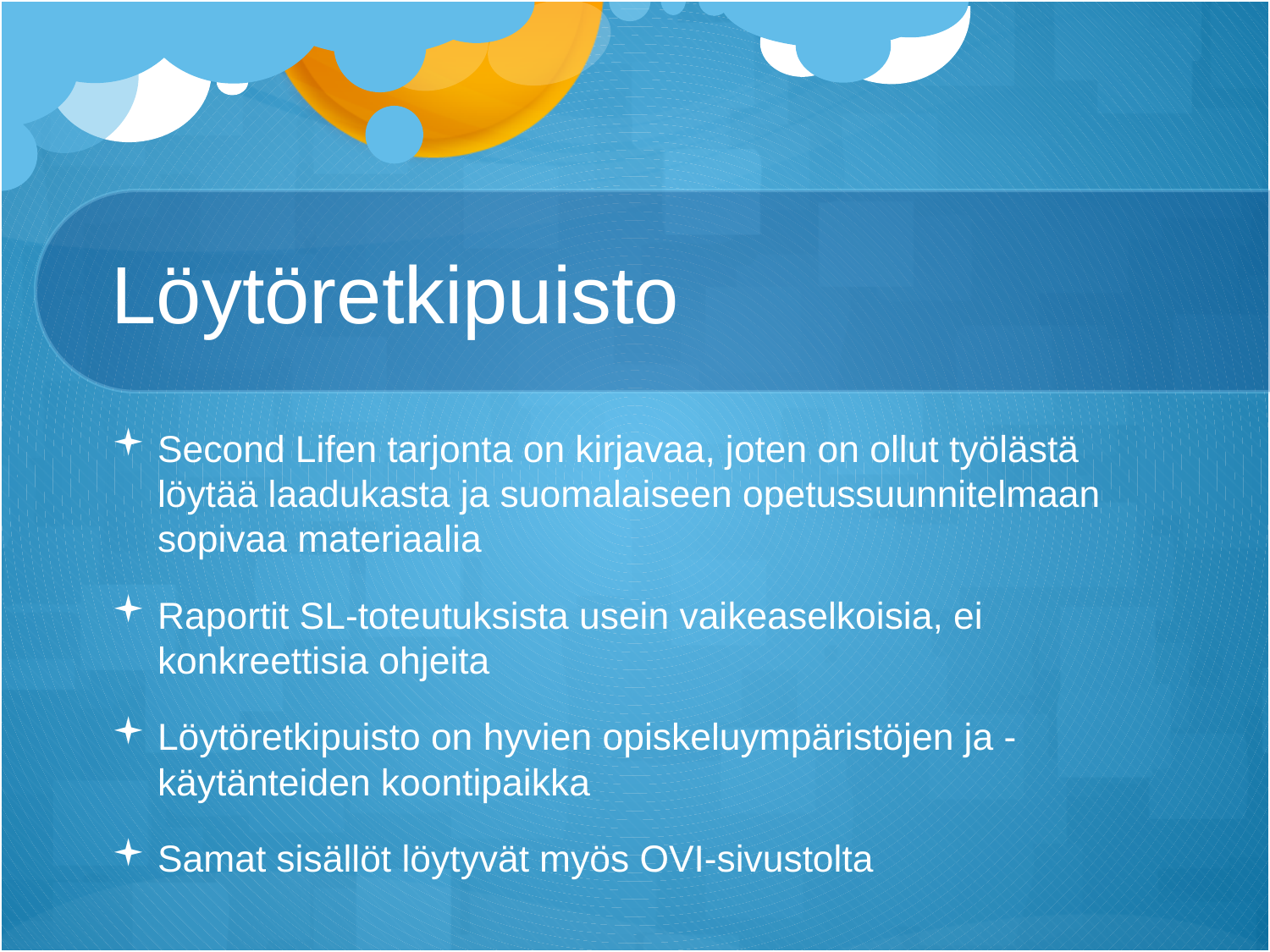

# Löytöretkipuisto
Second Lifen tarjonta on kirjavaa, joten on ollut työlästä löytää laadukasta ja suomalaiseen opetussuunnitelmaan sopivaa materiaalia
Raportit SL-toteutuksista usein vaikeaselkoisia, ei konkreettisia ohjeita
Löytöretkipuisto on hyvien opiskeluympäristöjen ja -käytänteiden koontipaikka
Samat sisällöt löytyvät myös OVI-sivustolta